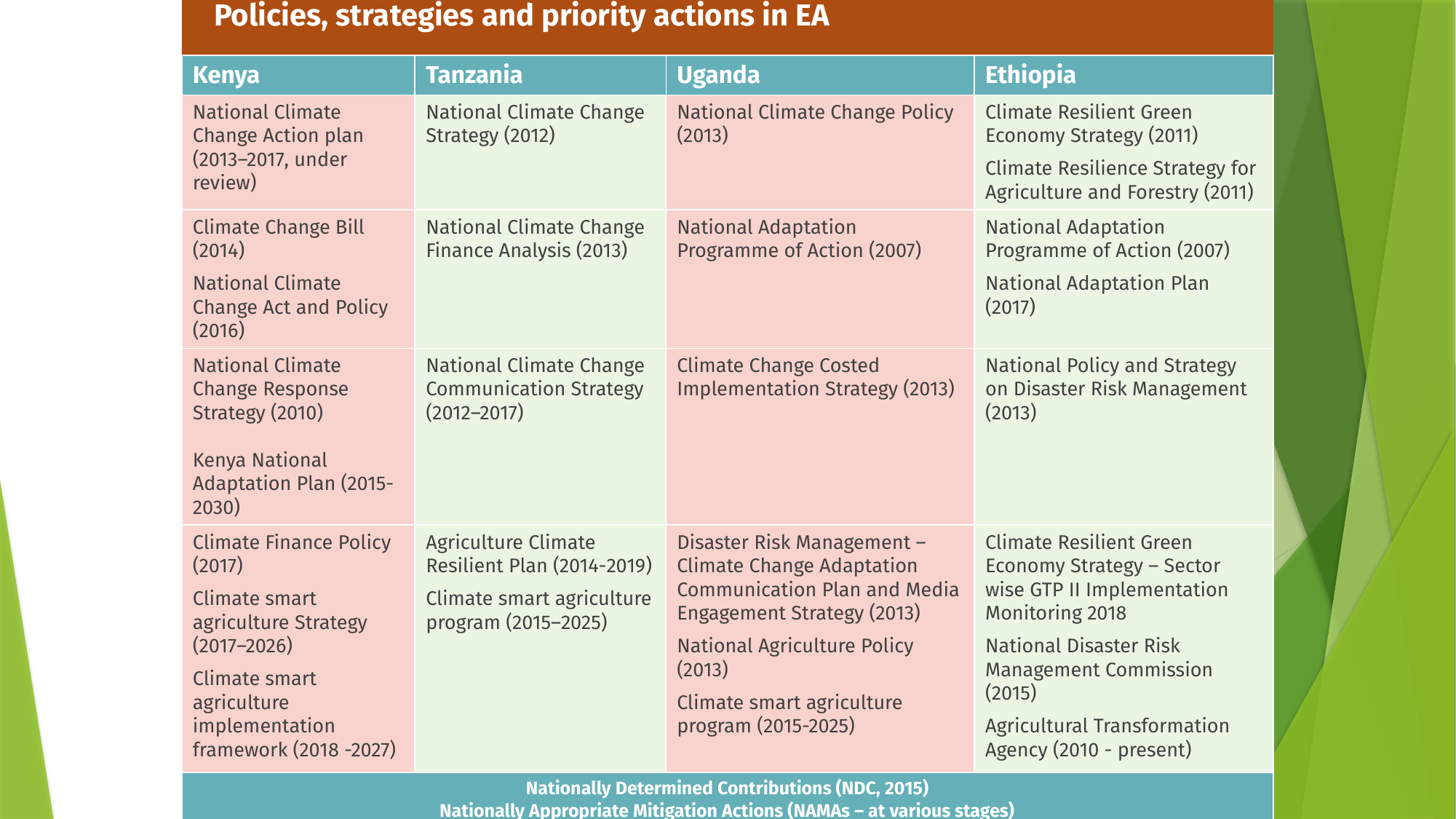

Policies, strategies and priority actions in EA
| Kenya | Tanzania | Uganda | Ethiopia |
| --- | --- | --- | --- |
| National Climate Change Action plan (2013–2017, under review) | National Climate Change Strategy (2012) | National Climate Change Policy (2013) | Climate Resilient Green Economy Strategy (2011) Climate Resilience Strategy for Agriculture and Forestry (2011) |
| Climate Change Bill (2014) National Climate Change Act and Policy (2016) | National Climate Change Finance Analysis (2013) | National Adaptation Programme of Action (2007) | National Adaptation Programme of Action (2007) National Adaptation Plan (2017) |
| National Climate Change Response Strategy (2010) Kenya National Adaptation Plan (2015-2030) | National Climate Change Communication Strategy (2012–2017) | Climate Change Costed Implementation Strategy (2013) | National Policy and Strategy on Disaster Risk Management (2013) |
| Climate Finance Policy (2017) Climate smart agriculture Strategy (2017–2026) Climate smart agriculture implementation framework (2018 -2027) | Agriculture Climate Resilient Plan (2014-2019) Climate smart agriculture program (2015–2025) | Disaster Risk Management – Climate Change Adaptation Communication Plan and Media Engagement Strategy (2013) National Agriculture Policy (2013) Climate smart agriculture program (2015-2025) | Climate Resilient Green Economy Strategy – Sector wise GTP II Implementation Monitoring 2018 National Disaster Risk Management Commission (2015) Agricultural Transformation Agency (2010 - present) |
| Nationally Determined Contributions (NDC, 2015) Nationally Appropriate Mitigation Actions (NAMAs – at various stages) |  |  |  |